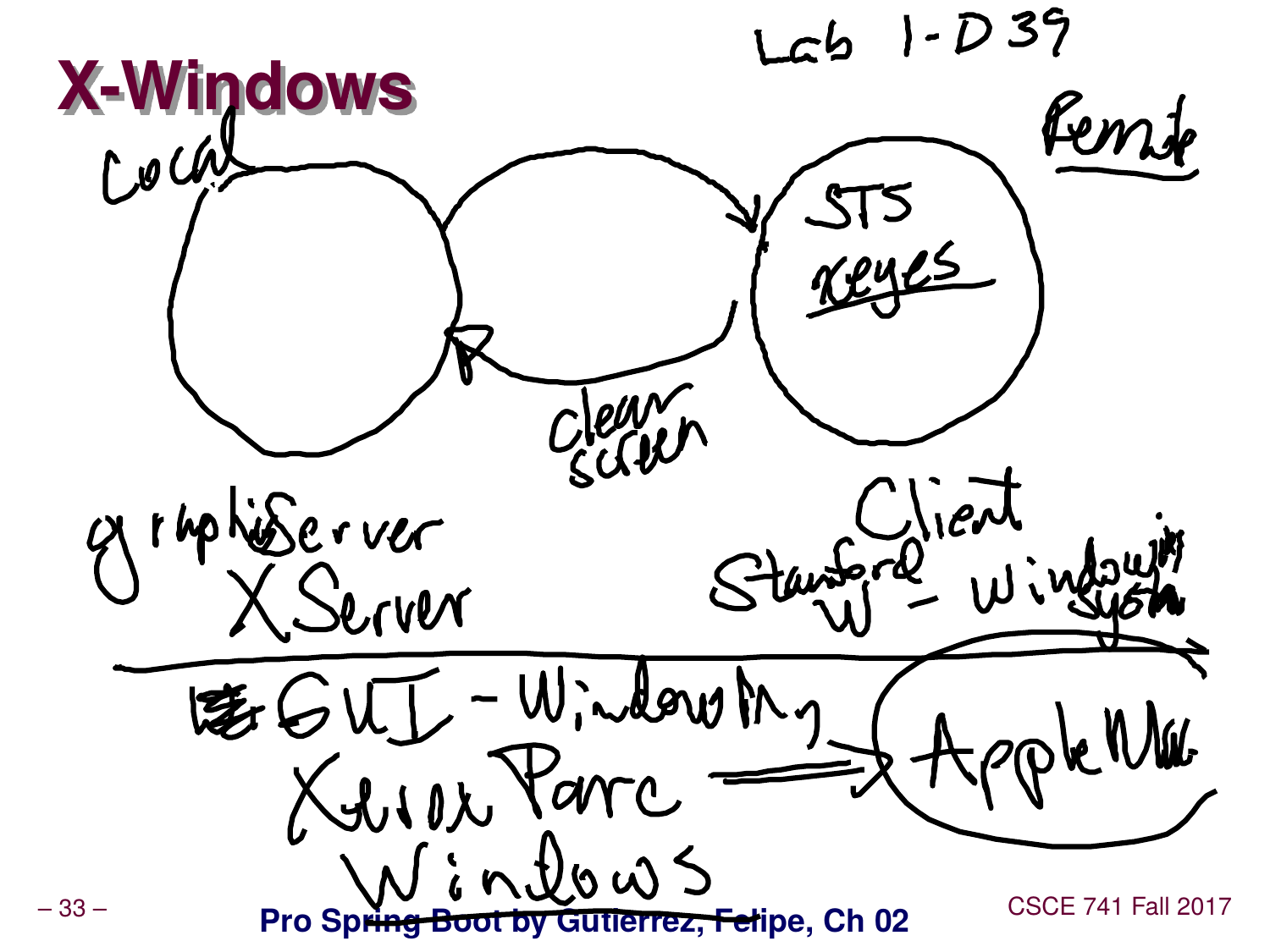

# X-Windows

Pro Spring Boot by Gutierrez, Felipe, Ch 02